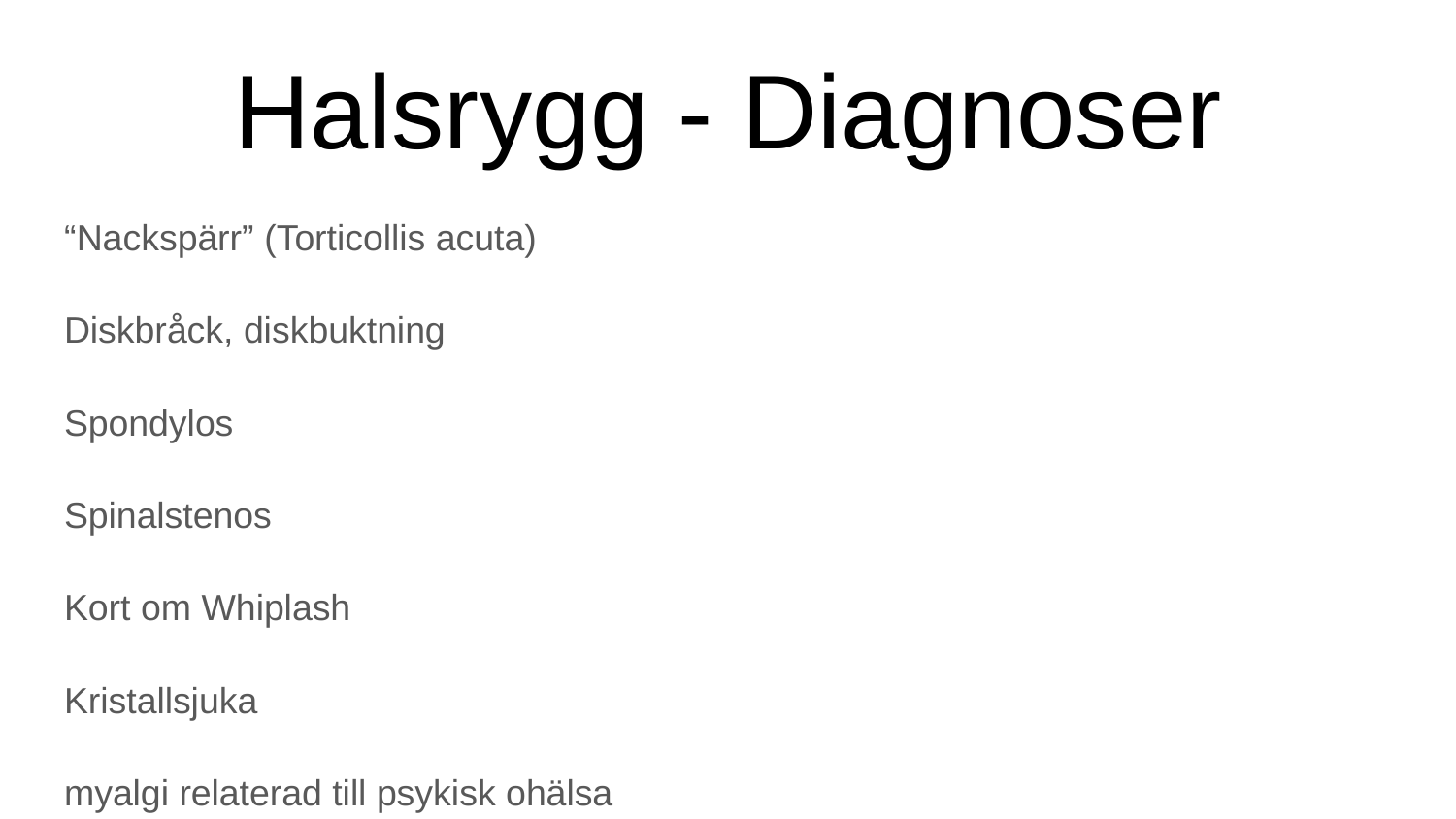

# Halsrygg - Diagnoser

“Nackspärr” (Torticollis acuta)
Diskbråck, diskbuktning
Spondylos
Spinalstenos
Kort om Whiplash
Kristallsjuka
myalgi relaterad till psykisk ohälsa